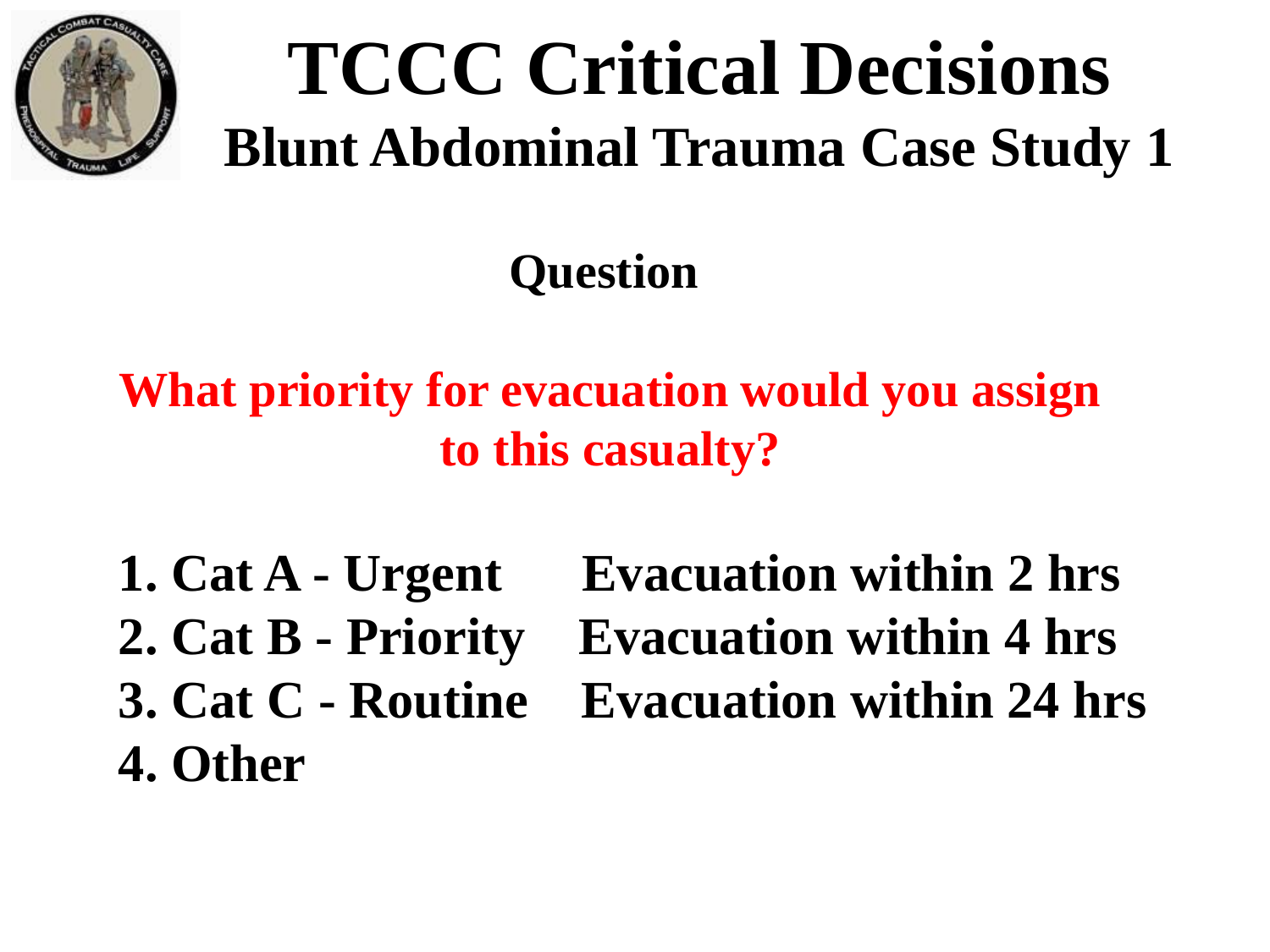

TCCC Critical Decisions
Blunt Abdominal Trauma Case Study 1
Question

What priority for evacuation would you assign
to this casualty?
1. Cat A - Urgent      Evacuation within 2 hrs
2. Cat B - Priority    Evacuation within 4 hrs
3. Cat C - Routine    Evacuation within 24 hrs
4. Other